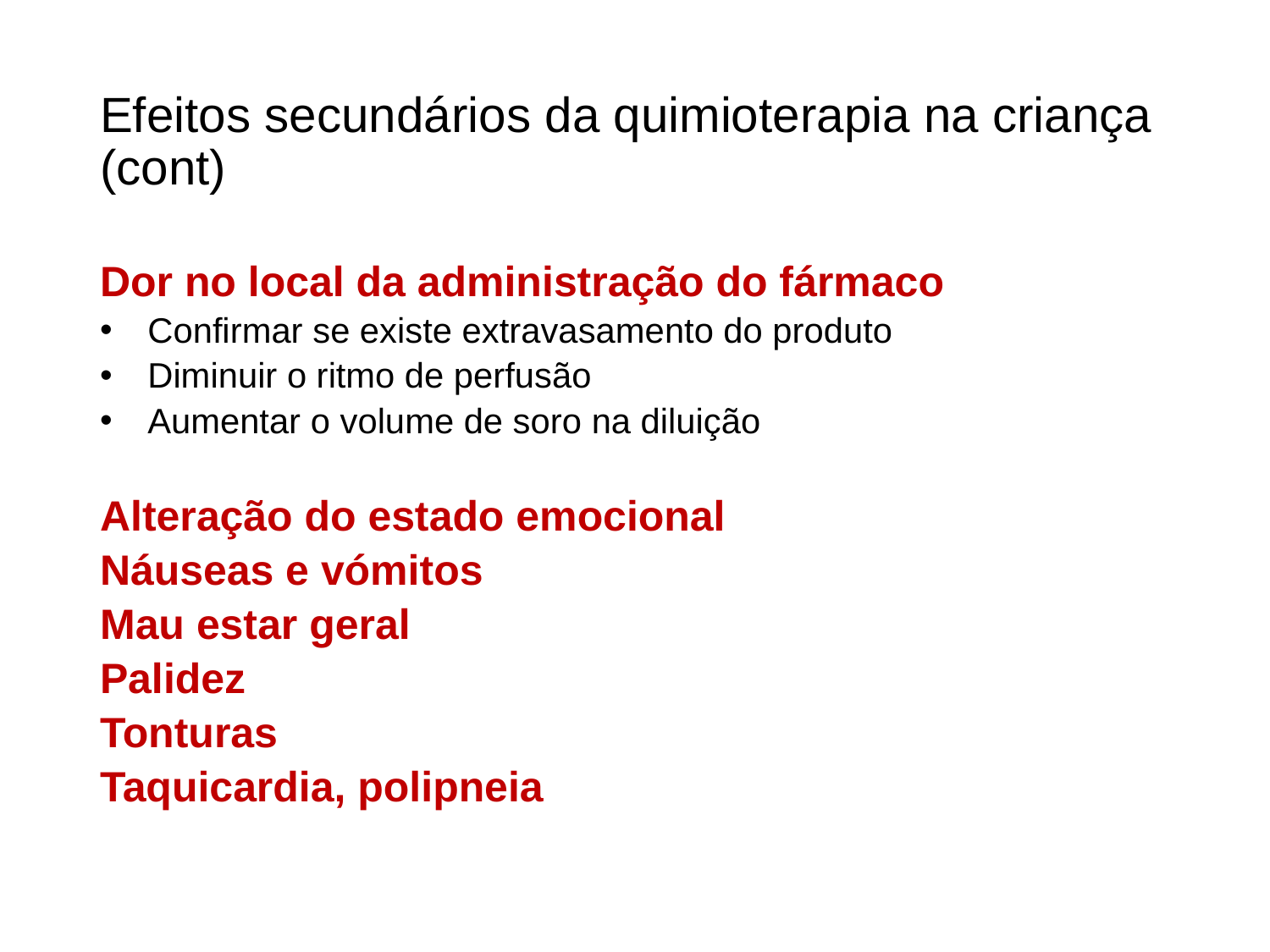

# Efeitos secundários da quimioterapia na criança (cont)
Dor no local da administração do fármaco
Confirmar se existe extravasamento do produto
Diminuir o ritmo de perfusão
Aumentar o volume de soro na diluição

Alteração do estado emocional
Náuseas e vómitos
Mau estar geral
Palidez
Tonturas
Taquicardia, polipneia